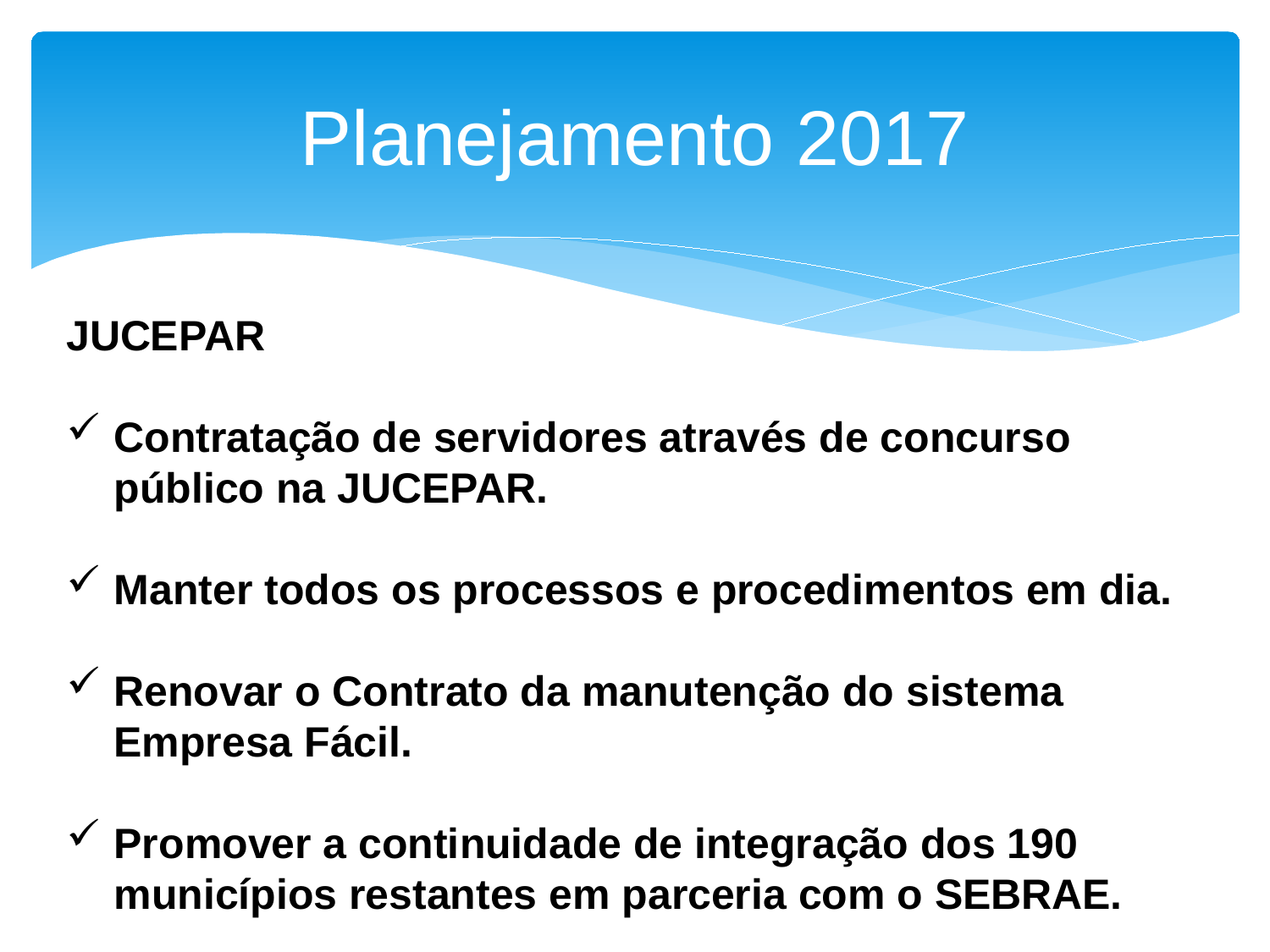

# Planejamento 2017

JUCEPAR

Contratação de servidores através de concurso público na JUCEPAR.

Manter todos os processos e procedimentos em dia.

Renovar o Contrato da manutenção do sistema Empresa Fácil.

Promover a continuidade de integração dos 190 municípios restantes em parceria com o SEBRAE.